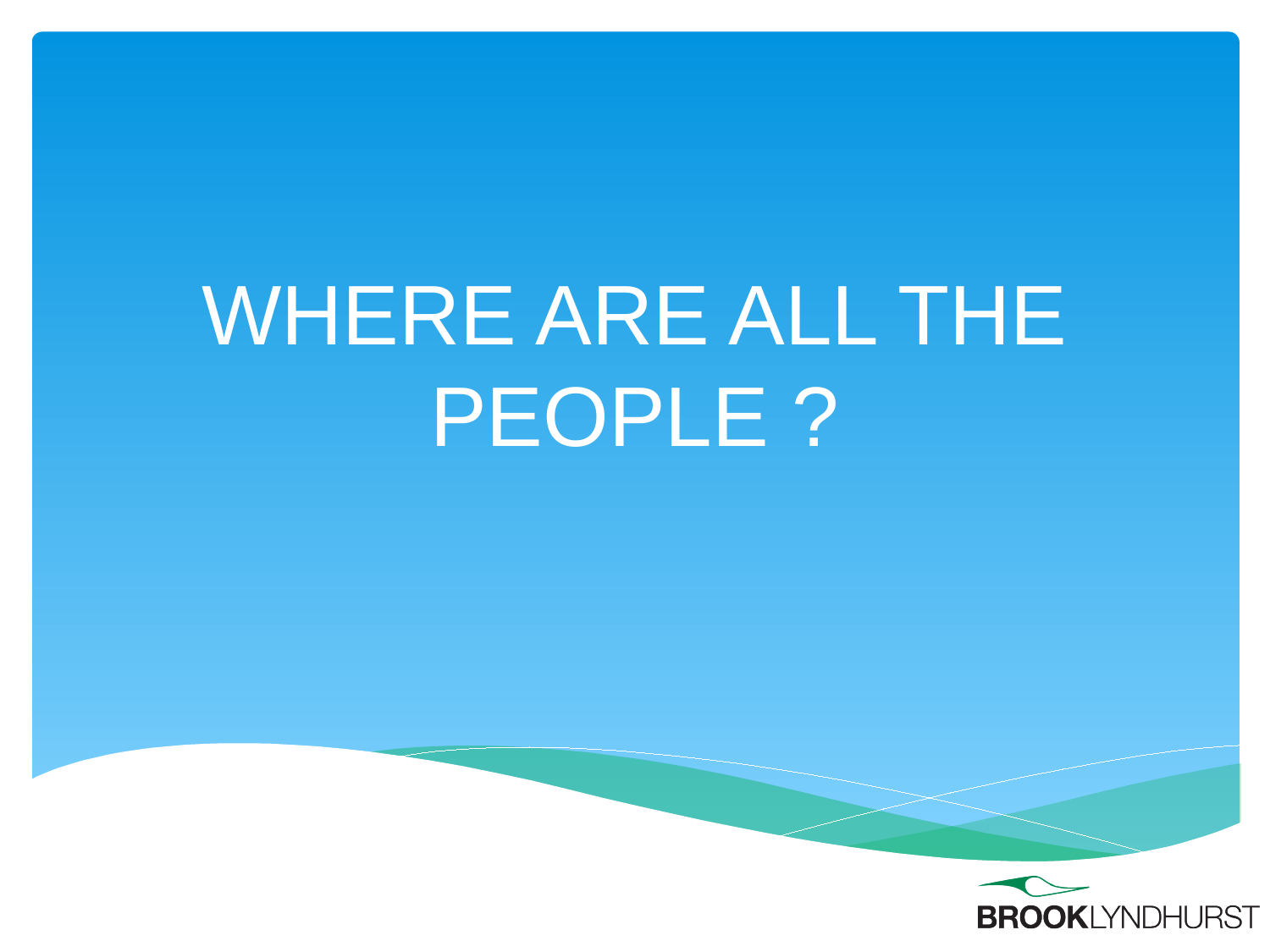

# WHERE ARE ALL THE PEOPLE ?